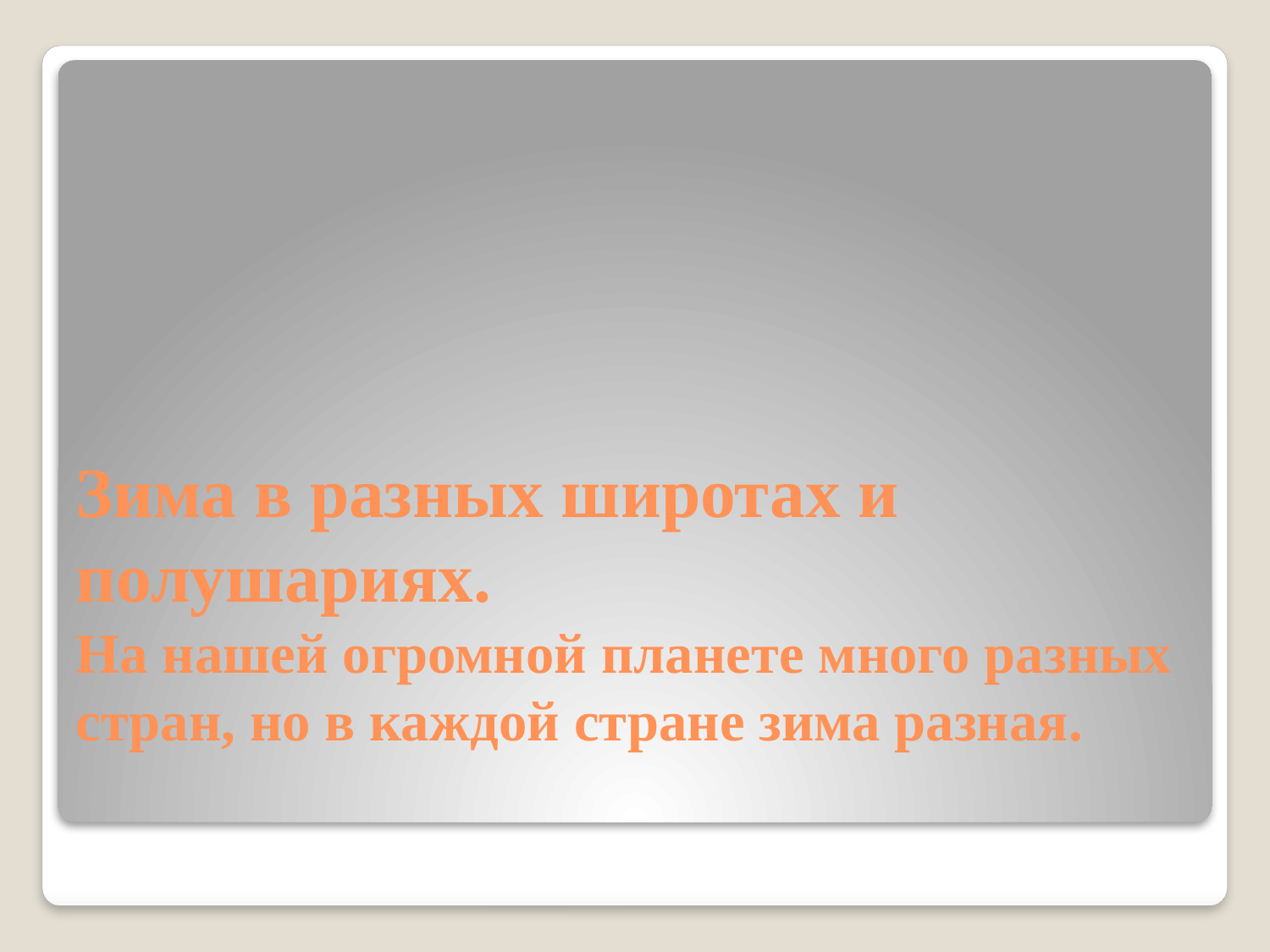

# Зима в разных широтах и полушариях. На нашей огромной планете много разных стран, но в каждой стране зима разная.